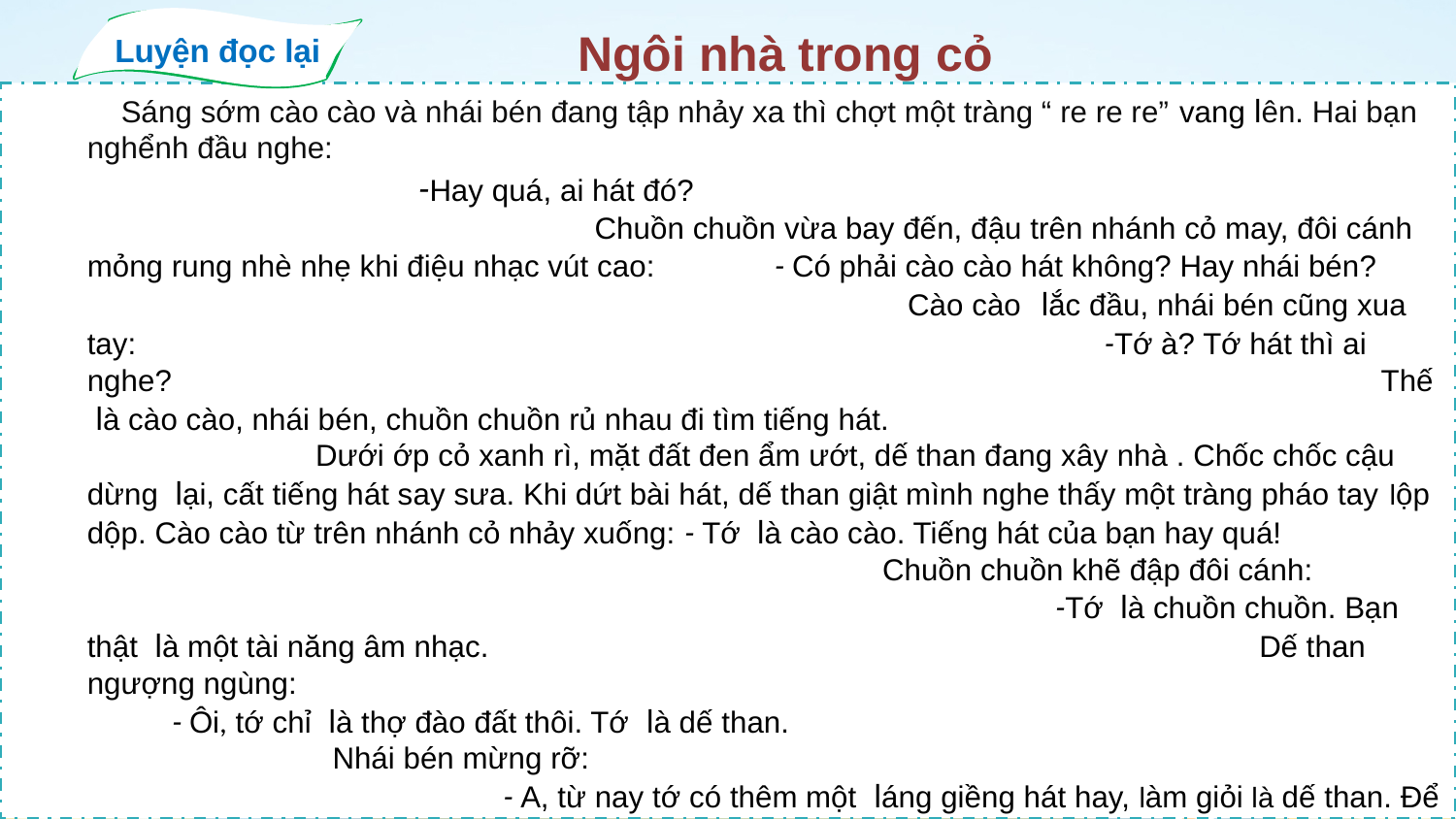

Ngôi nhà trong cỏ
Luyện đọc lại
    Sáng sớm cào cào và nhái bén đang tập nhảy xa thì chợt một tràng “ re re re” vang lên. Hai bạn nghểnh đầu nghe:                                                                                                                                                                          -Hay quá, ai hát đó?                                                                                                                                                    Chuồn chuồn vừa bay đến, đậu trên nhánh cỏ may, đôi cánh mỏng rung nhè nhẹ khi điệu nhạc vút cao:              - Có phải cào cào hát không? Hay nhái bén?                                                                                                         Cào cào  lắc đầu, nhái bén cũng xua tay:                                                                                                                  -Tớ à? Tớ hát thì ai nghe?                                                                                                                                               Thế  là cào cào, nhái bén, chuồn chuồn rủ nhau đi tìm tiếng hát.                                                                                            Dưới ớp cỏ xanh rì, mặt đất đen ẩm ướt, dế than đang xây nhà . Chốc chốc cậu dừng  lại, cất tiếng hát say sưa. Khi dứt bài hát, dế than giật mình nghe thấy một tràng pháo tay lộp dộp. Cào cào từ trên nhánh cỏ nhảy xuống: - Tớ  là cào cào. Tiếng hát của bạn hay quá!                                                                                                                 Chuồn chuồn khẽ đập đôi cánh:                                                                                                                                 -Tớ  là chuồn chuồn. Bạn thật  là một tài năng âm nhạc.                                                                                           Dế than ngượng ngùng:                                                                                                                                                 - Ôi, tớ chỉ  là thợ đào đất thôi. Tớ  là dế than.                                                                                                          Nhái bén mừng rỡ:                                                                                                                                                      - A, từ nay tớ có thêm một  láng giềng hát hay, làm giỏi là dế than. Để  chúng tớ giúp bạn dựng nhà.                     Cào cào, nhái bén, chuồn chuồn cùng xúm vào giúp dế than. Chỉ chốc  lát, ngôi nhà xinh xắn bằng đất đã được xây xong dưới ô nấm giữa vùng cỏ xanh tươi.                                                                              ( Theo Lý Lan)